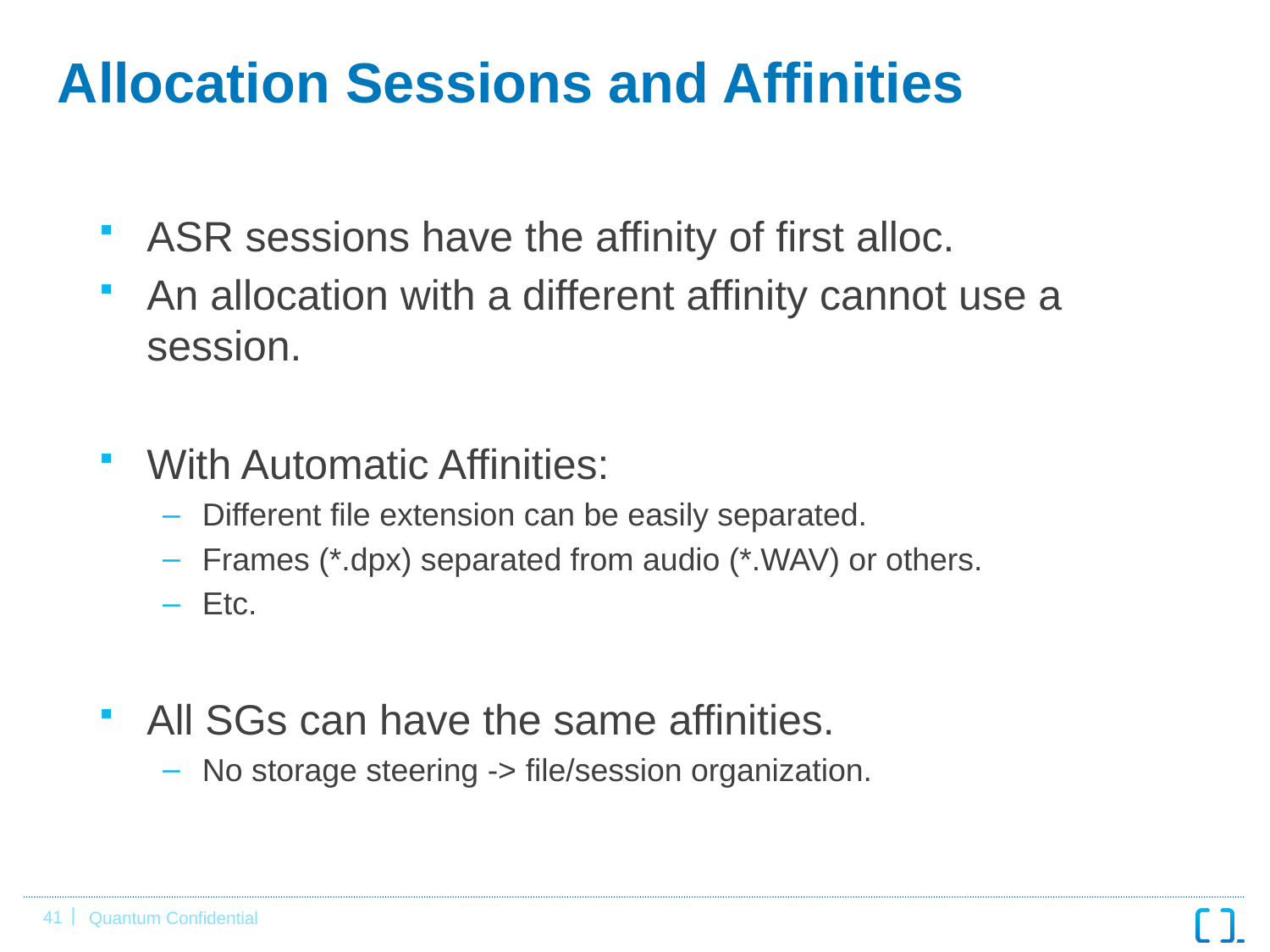

# Allocation Sessions and Affinities

ASR sessions have the affinity of first alloc.
An allocation with a different affinity cannot use a session.

With Automatic Affinities:
Different file extension can be easily separated.
Frames (*.dpx) separated from audio (*.WAV) or others.
Etc.

All SGs can have the same affinities.
No storage steering -> file/session organization.